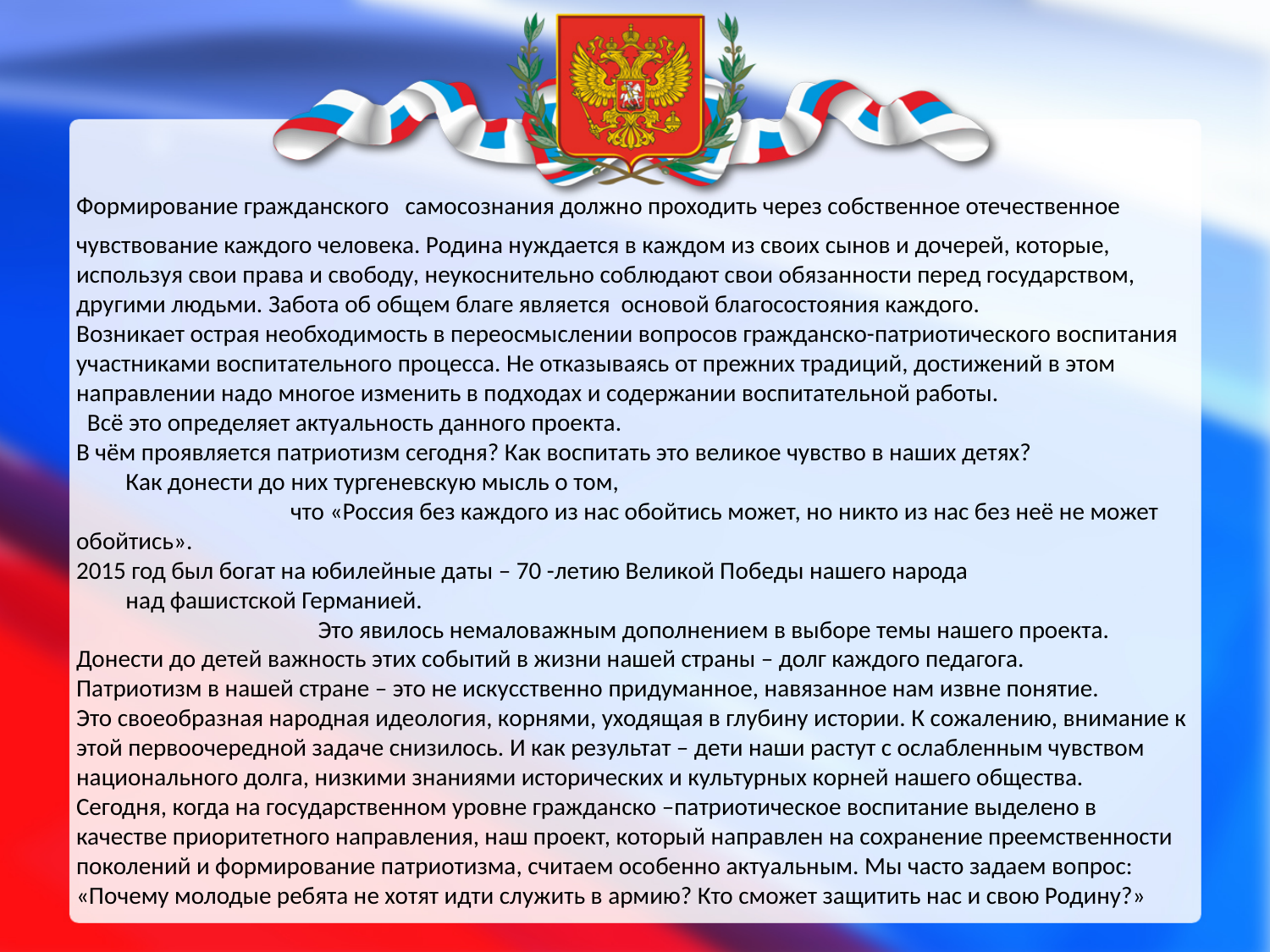

Формирование гражданского самосознания должно проходить через собственное отечественное чувствование каждого человека. Родина нуждается в каждом из своих сынов и дочерей, которые, используя свои права и свободу, неукоснительно соблюдают свои обязанности перед государством,  другими людьми. Забота об общем благе является  основой благосостояния каждого.
Возникает острая необходимость в переосмыслении вопросов гражданско-патриотического воспитания участниками воспитательного процесса. Не отказываясь от прежних традиций, достижений в этом направлении надо многое изменить в подходах и содержании воспитательной работы.                                      Всё это определяет актуальность данного проекта.
В чём проявляется патриотизм сегодня? Как воспитать это великое чувство в наших детях?                                       Как донести до них тургеневскую мысль о том,                                                                                                                                                что «Россия без каждого из нас обойтись может, но никто из нас без неё не может обойтись».
2015 год был богат на юбилейные даты – 70 -летию Великой Победы нашего народа                                                  над фашистской Германией.                                                                                                                                                                                         Это явилось немаловажным дополнением в выборе темы нашего проекта. Донести до детей важность этих событий в жизни нашей страны – долг каждого педагога.
Патриотизм в нашей стране – это не искусственно придуманное, навязанное нам извне понятие.
Это своеобразная народная идеология, корнями, уходящая в глубину истории. К сожалению, внимание к этой первоочередной задаче снизилось. И как результат – дети наши растут с ослабленным чувством  национального долга, низкими знаниями исторических и культурных корней нашего общества.
Сегодня, когда на государственном уровне гражданско –патриотическое воспитание выделено в качестве приоритетного направления, наш проект, который направлен на сохранение преемственности поколений и формирование патриотизма, считаем особенно актуальным. Мы часто задаем вопрос: «Почему молодые ребята не хотят идти служить в армию? Кто сможет защитить нас и свою Родину?»